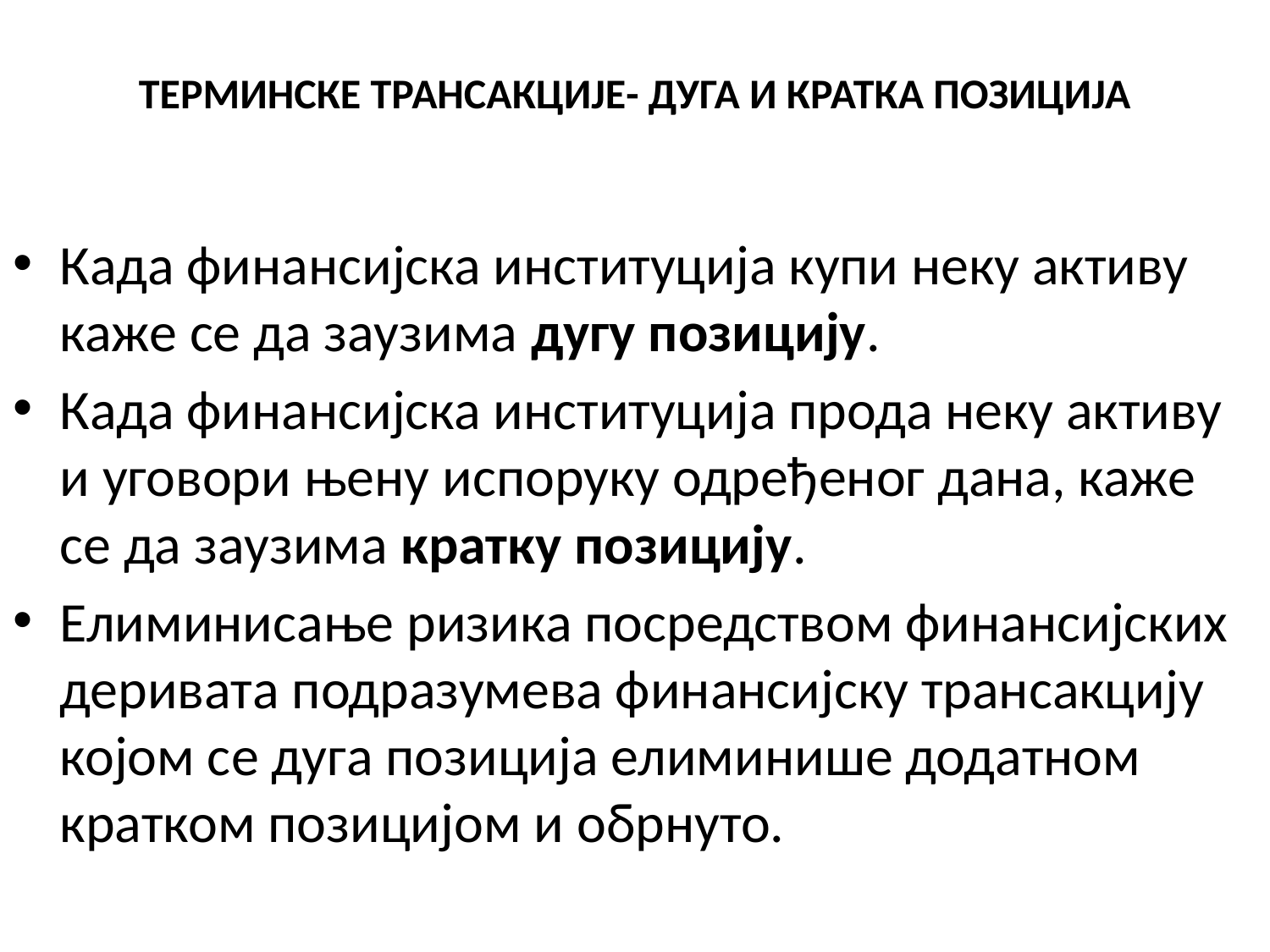

# ТЕРМИНСКЕ ТРАНСАКЦИЈЕ- ДУГА И КРАТКА ПОЗИЦИЈА
Када финансијска институција купи неку активу каже се да заузима дугу позицију.
Када финансијска институција прода неку активу и уговори њену испоруку одређеног дана, каже се да заузима кратку позицију.
Елиминисање ризика посредством финансијских деривата подразумева финансијску трансакцију којом се дуга позиција елиминише додатном кратком позицијом и обрнуто.